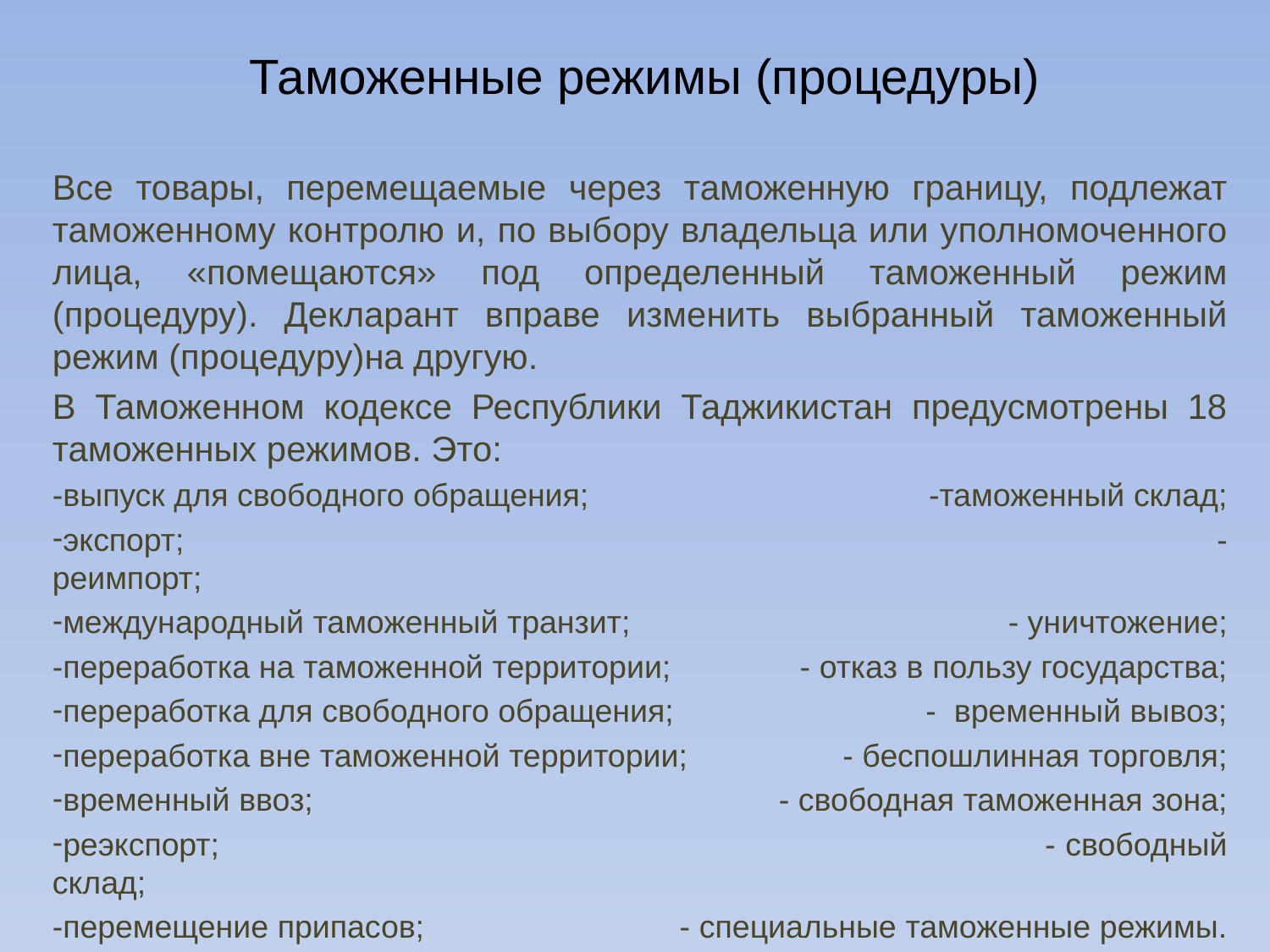

# Таможенные режимы (процедуры)
Все товары, перемещаемые через таможенную границу, подлежат таможенному контролю и, по выбору владельца или уполномоченного лица, «помещаются» под определенный таможенный режим (процедуру). Декларант вправе изменить выбранный таможенный режим (процедуру)на другую.
В Таможенном кодексе Республики Таджикистан предусмотрены 18 таможенных режимов. Это:
-выпуск для свободного обращения;                                      -таможенный склад;
экспорт;                                                                                                   - реимпорт;
международный таможенный транзит;                                          - уничтожение;
-переработка на таможенной территории;              - отказ в пользу государства;
переработка для свободного обращения;                            -  временный вывоз;
переработка вне таможенной территории;                 - беспошлинная торговля;
временный ввоз;                                                    - свободная таможенная зона;
реэкспорт;                                                                                  - свободный склад;
-перемещение припасов;                            - специальные таможенные режимы.